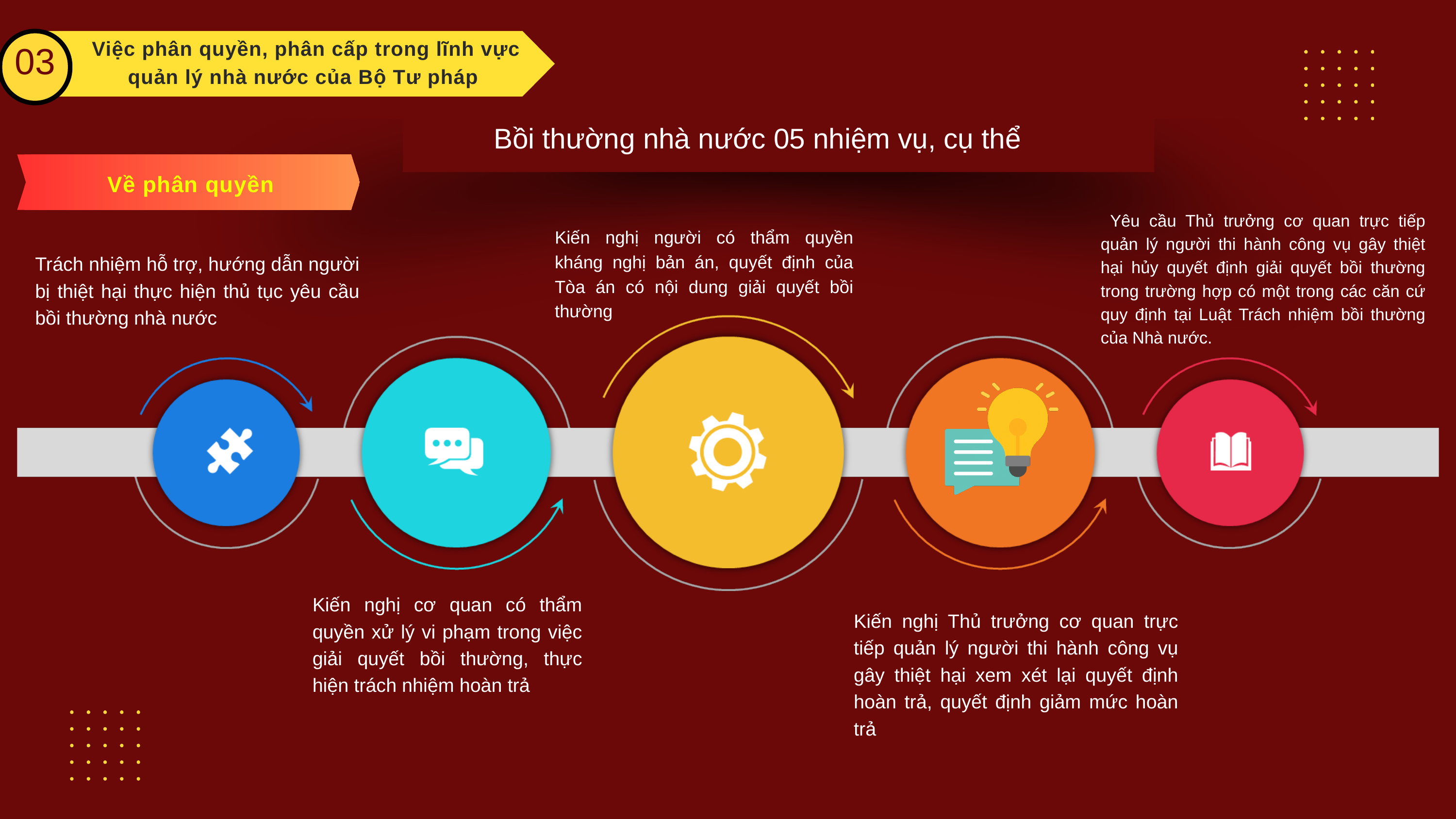

03

 Việc phân quyền, phân cấp trong lĩnh vực quản lý nhà nước của Bộ Tư pháp

Bồi thường nhà nước 05 nhiệm vụ, cụ thể

Về phân quyền
 Yêu cầu Thủ trưởng cơ quan trực tiếp quản lý người thi hành công vụ gây thiệt hại hủy quyết định giải quyết bồi thường trong trường hợp có một trong các căn cứ quy định tại Luật Trách nhiệm bồi thường của Nhà nước.

Kiến nghị người có thẩm quyền kháng nghị bản án, quyết định của Tòa án có nội dung giải quyết bồi thường
Trách nhiệm hỗ trợ, hướng dẫn người bị thiệt hại thực hiện thủ tục yêu cầu bồi thường nhà nước

Kiến nghị cơ quan có thẩm quyền xử lý vi phạm trong việc giải quyết bồi thường, thực hiện trách nhiệm hoàn trả
Kiến nghị Thủ trưởng cơ quan trực tiếp quản lý người thi hành công vụ gây thiệt hại xem xét lại quyết định hoàn trả, quyết định giảm mức hoàn trả